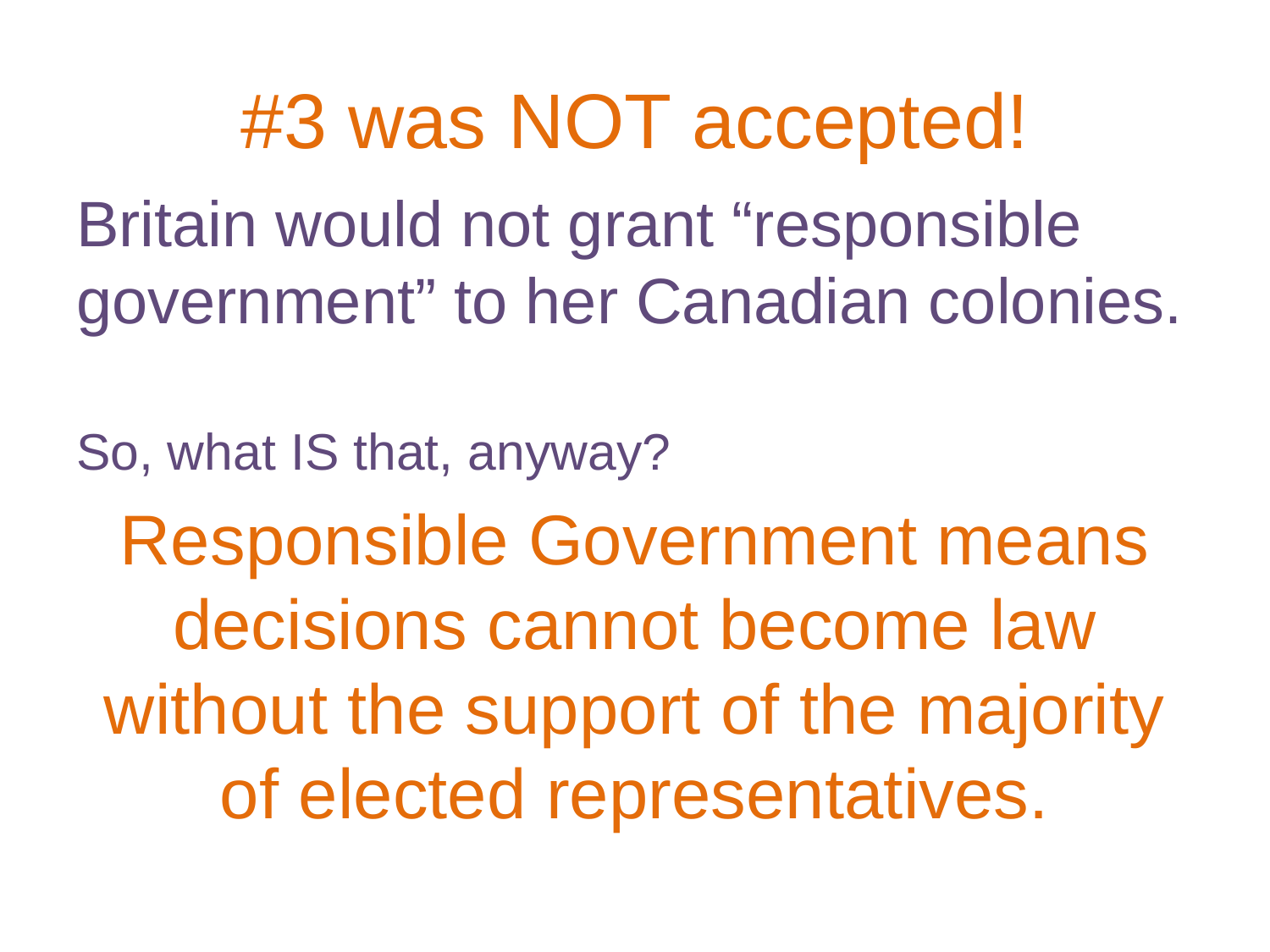

# #3 was NOT accepted!
Britain would not grant “responsible government” to her Canadian colonies.

So, what IS that, anyway?
Responsible Government means decisions cannot become law without the support of the majority of elected representatives.